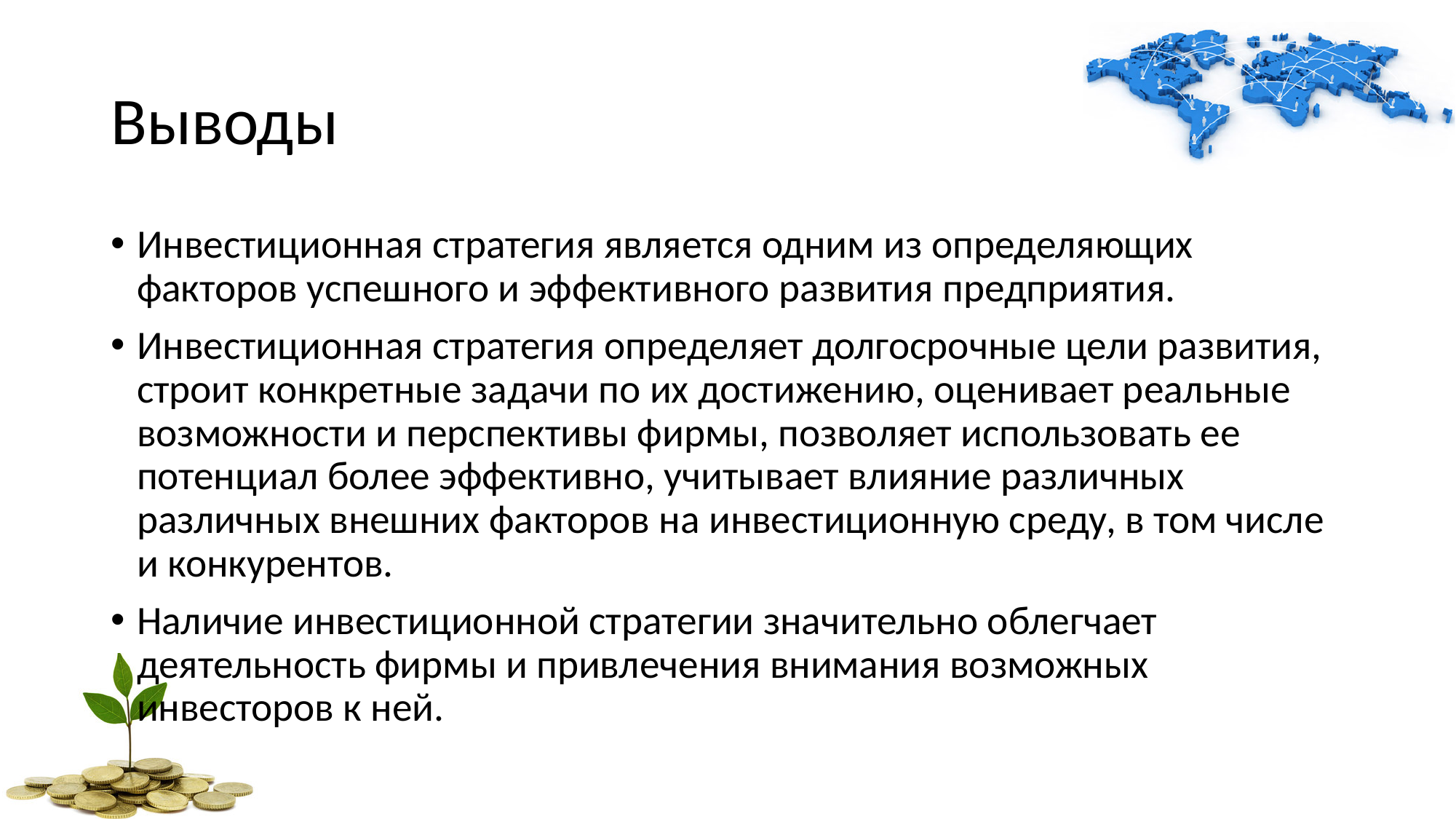

Выводы
Инвестиционная стратегия является одним из определяющих факторов успешного и эффективного развития предприятия.
Инвестиционная стратегия определяет долгосрочные цели развития, строит конкретные задачи по их достижению, оценивает реальные возможности и перспективы фирмы, позволяет использовать ее потенциал более эффективно, учитывает влияние различных различных внешних факторов на инвестиционную среду, в том числе и конкурентов.
Наличие инвестиционной стратегии значительно облегчает деятельность фирмы и привлечения внимания возможных инвесторов к ней.